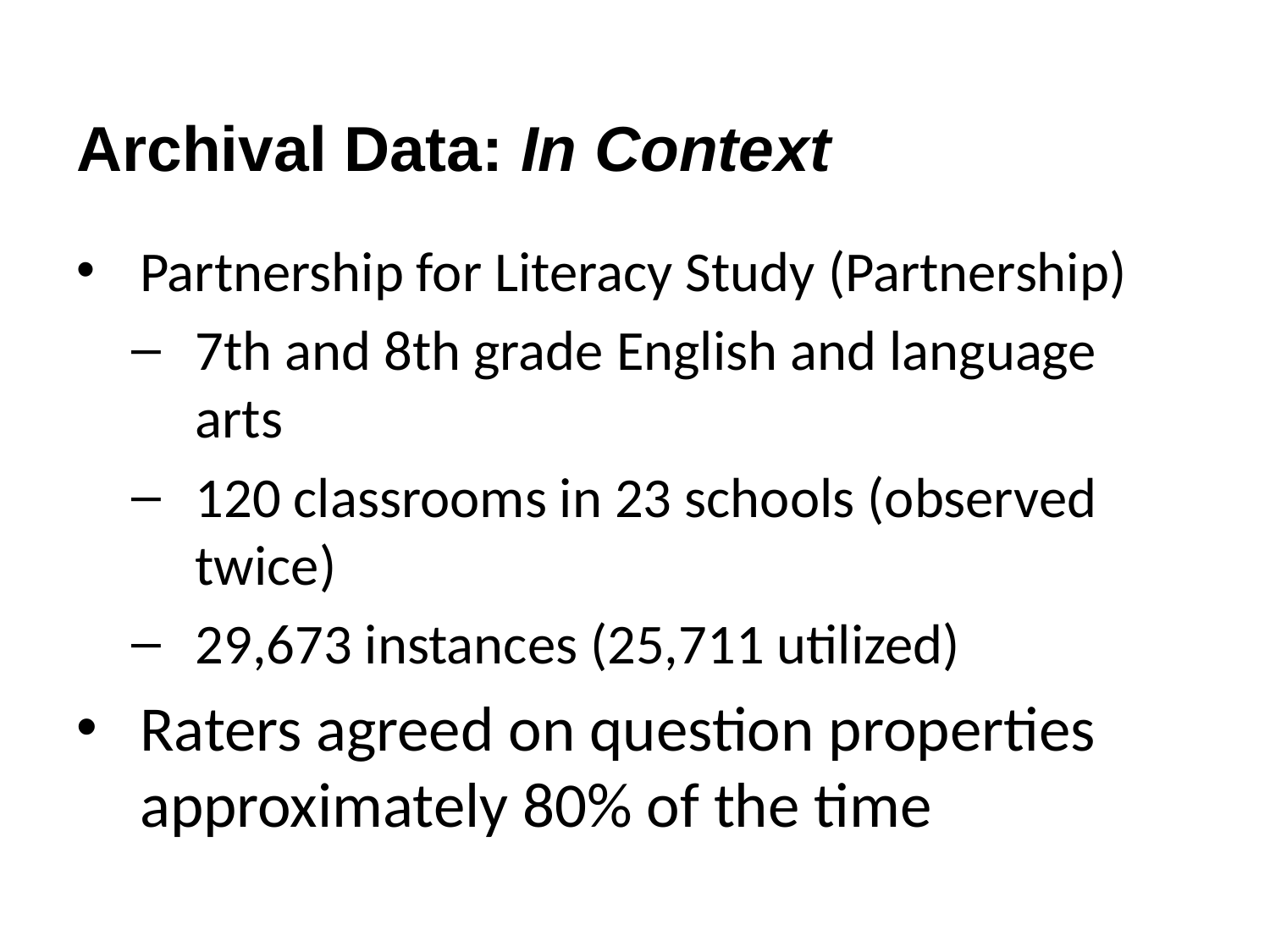

# Archival Data: In Context
Partnership for Literacy Study (Partnership)
7th and 8th grade English and language arts
120 classrooms in 23 schools (observed twice)
29,673 instances (25,711 utilized)
Raters agreed on question properties approximately 80% of the time